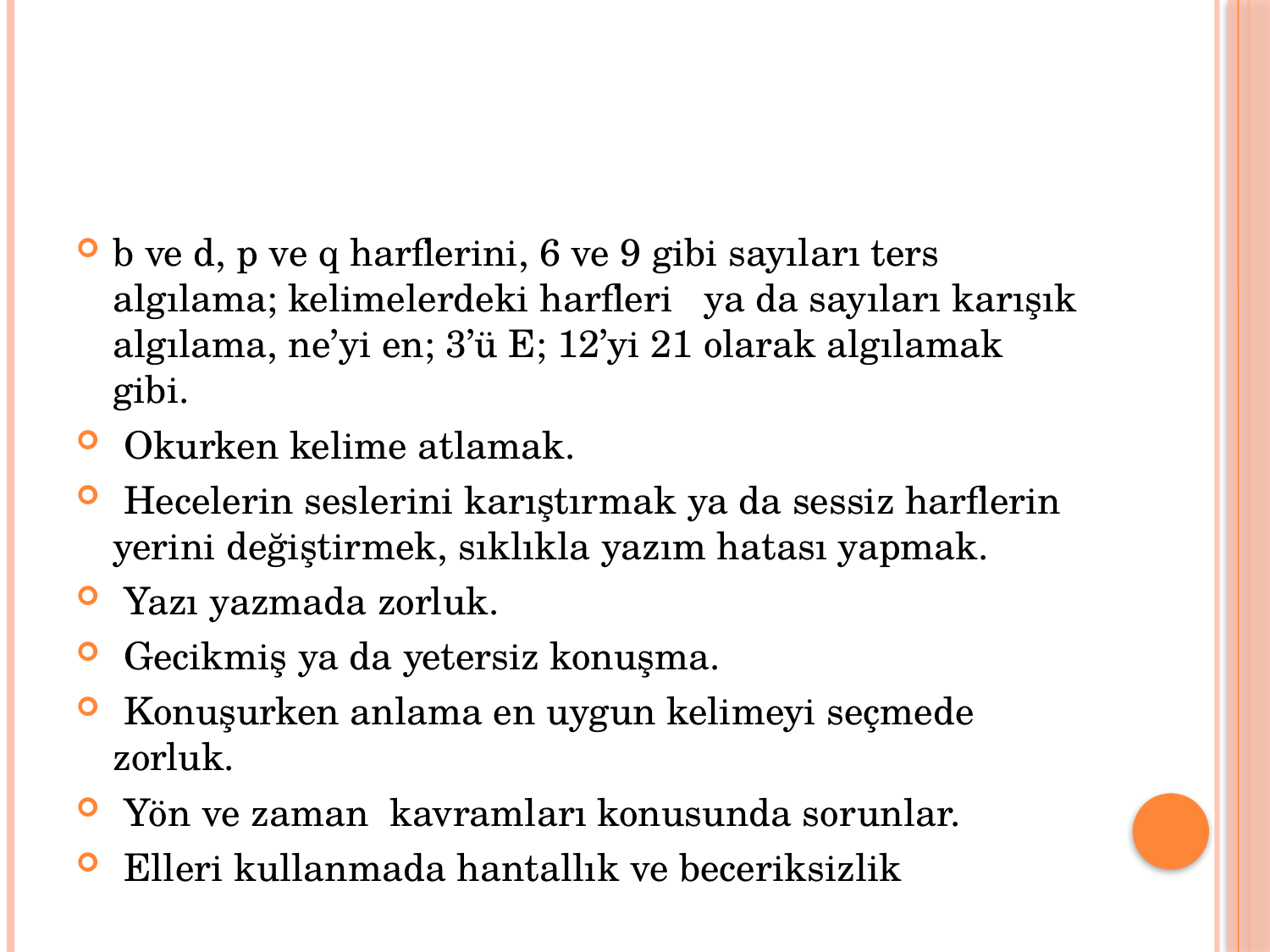

#
b ve d, p ve q harflerini, 6 ve 9 gibi sayıları ters algılama; kelimelerdeki harfleri   ya da sayıları karışık algılama, ne’yi en; 3’ü E; 12’yi 21 olarak algılamak gibi.
 Okurken kelime atlamak.
 Hecelerin seslerini karıştırmak ya da sessiz harflerin yerini değiştirmek, sıklıkla yazım hatası yapmak.
 Yazı yazmada zorluk.
 Gecikmiş ya da yetersiz konuşma.
 Konuşurken anlama en uygun kelimeyi seçmede zorluk.
 Yön ve zaman  kavramları konusunda sorunlar.
 Elleri kullanmada hantallık ve beceriksizlik